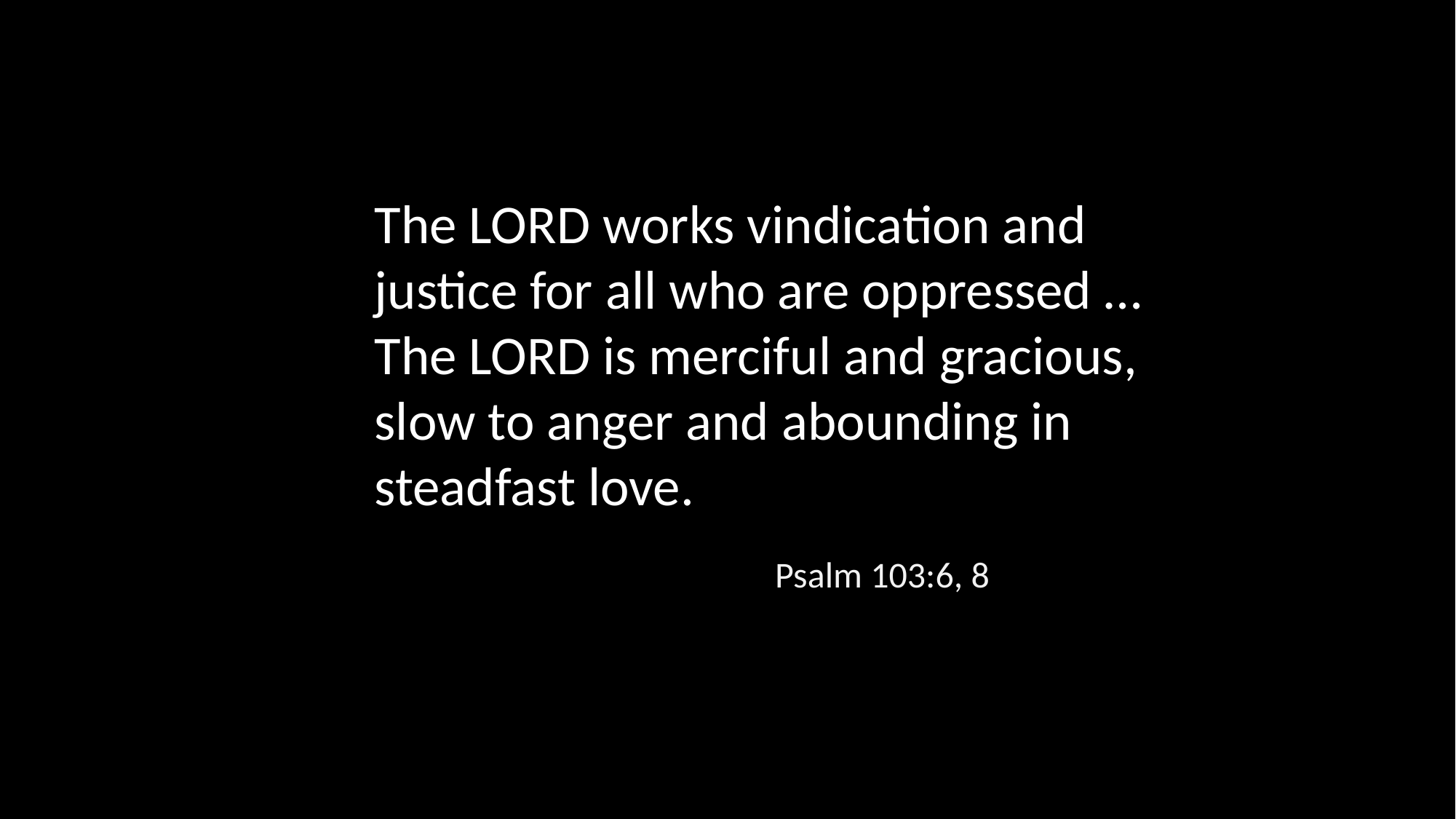

The LORD works vindication and justice for all who are oppressed … The LORD is merciful and gracious, slow to anger and abounding in steadfast love.
Psalm 103:6, 8